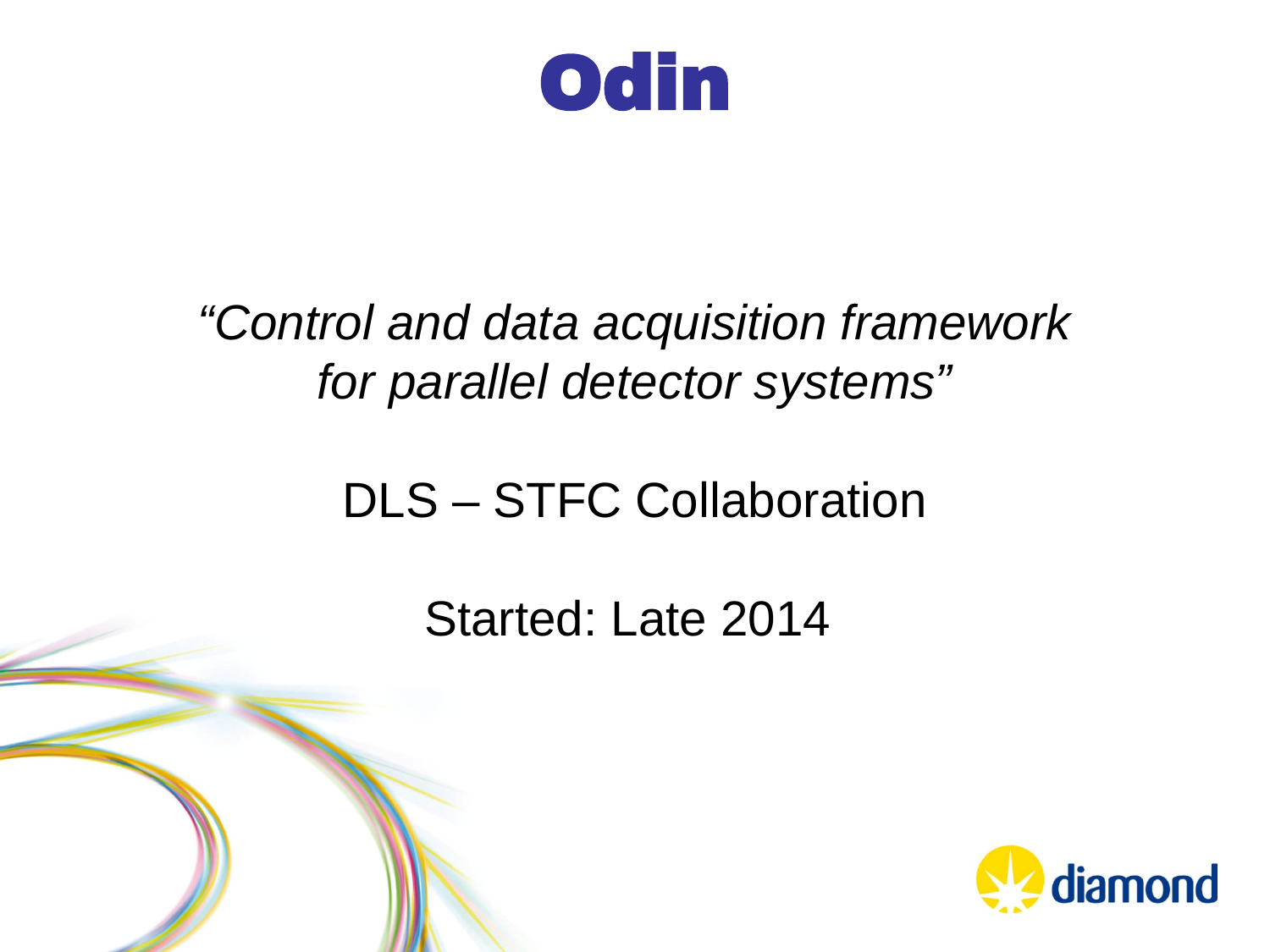

# Odin
“Control and data acquisition framework
for parallel detector systems”

DLS – STFC Collaboration

Started: Late 2014